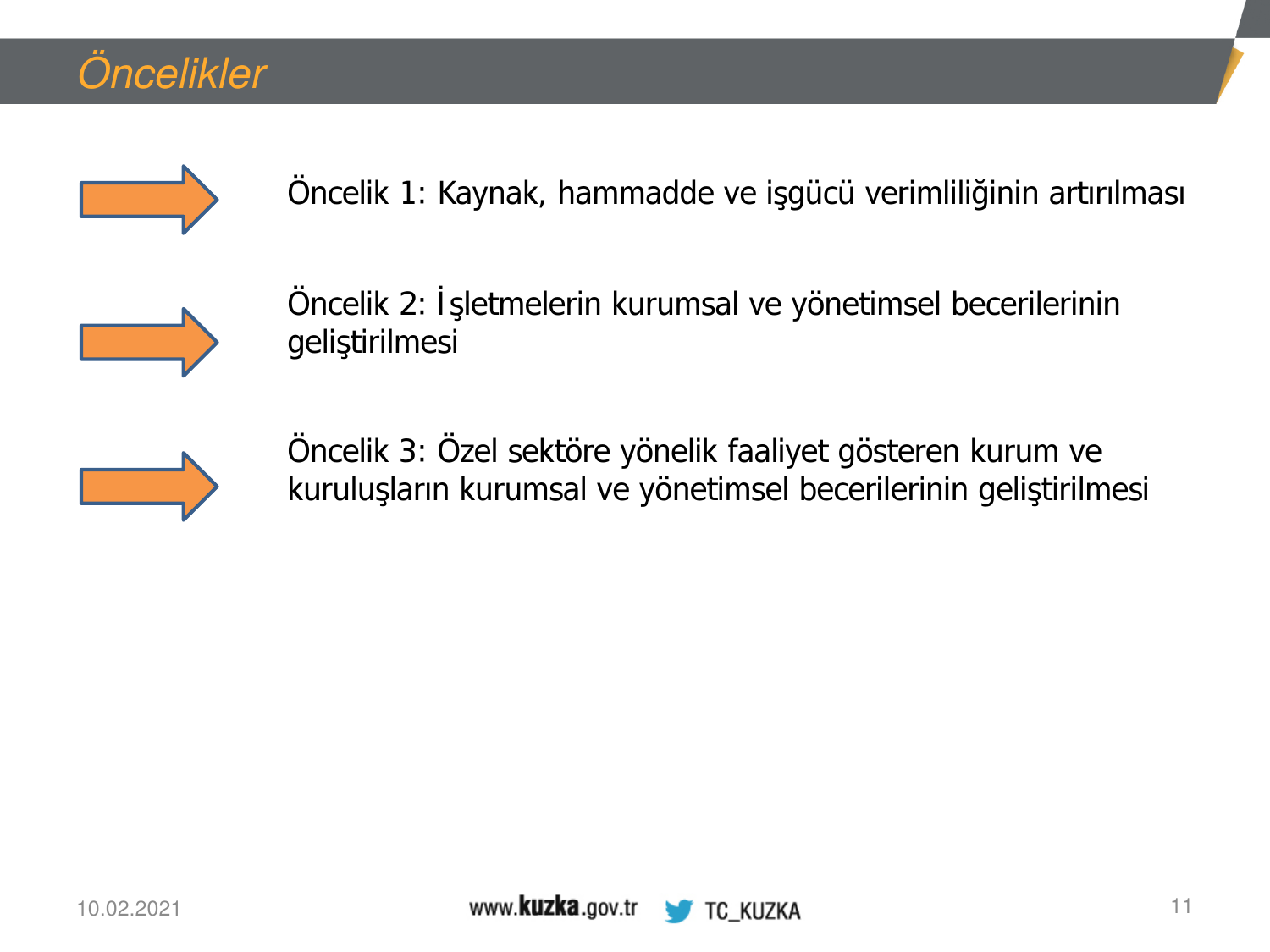

Öncelikler

Öncelik 1: Kaynak, hammadde ve işgücü verimliliğinin artırılması

Öncelik 2: İşletmelerin kurumsal ve yönetimsel becerilerinin geliştirilmesi

Öncelik 3: Özel sektöre yönelik faaliyet gösteren kurum ve kuruluşların kurumsal ve yönetimsel becerilerinin geliştirilmesi

10.02.2021
11